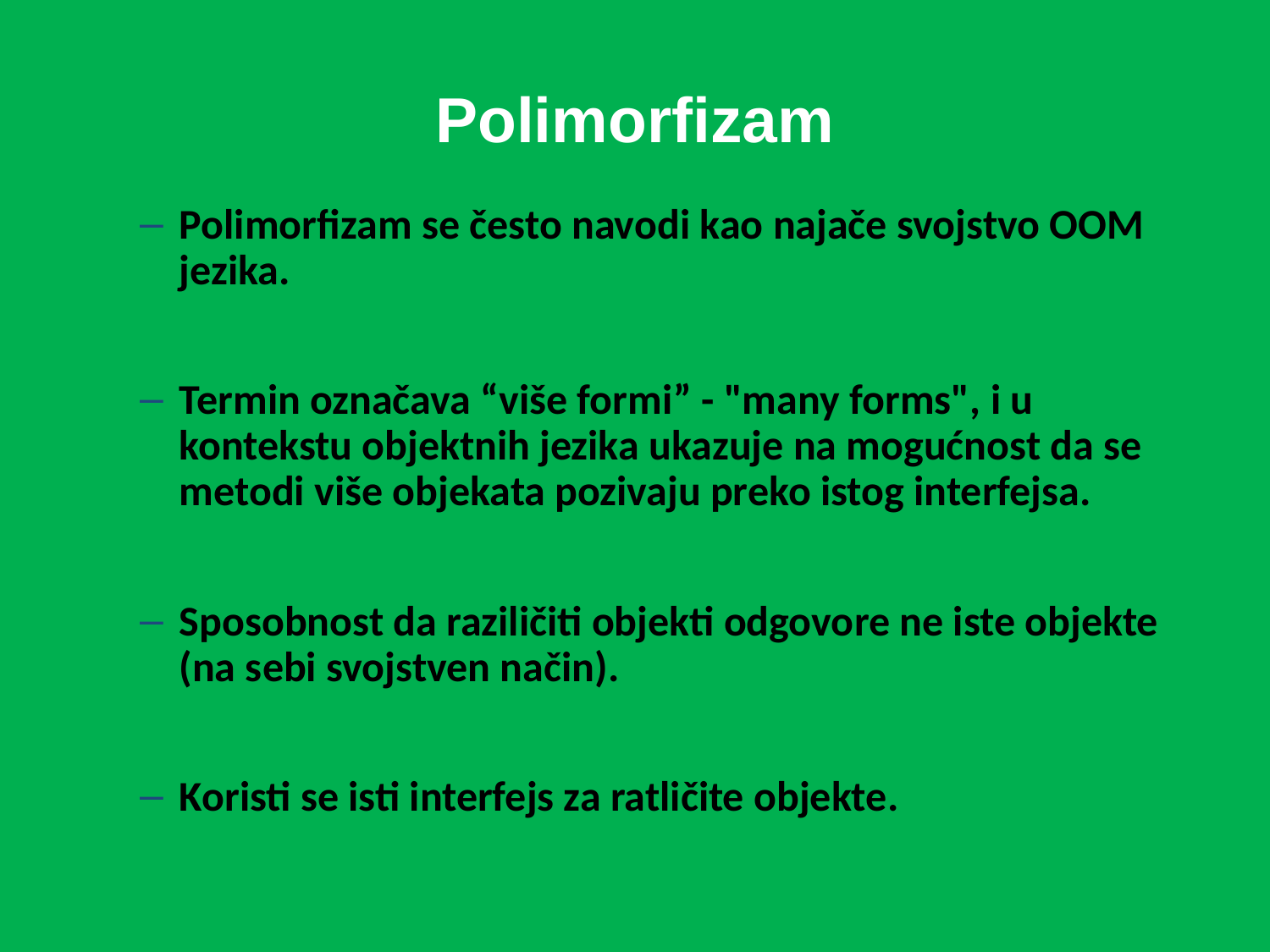

# Polimorfizam
Polimorfizam se često navodi kao najače svojstvo OOM jezika.

Termin označava “više formi” - "many forms", i u kontekstu objektnih jezika ukazuje na mogućnost da se metodi više objekata pozivaju preko istog interfejsa.

Sposobnost da raziličiti objekti odgovore ne iste objekte (na sebi svojstven način).

Koristi se isti interfejs za ratličite objekte.